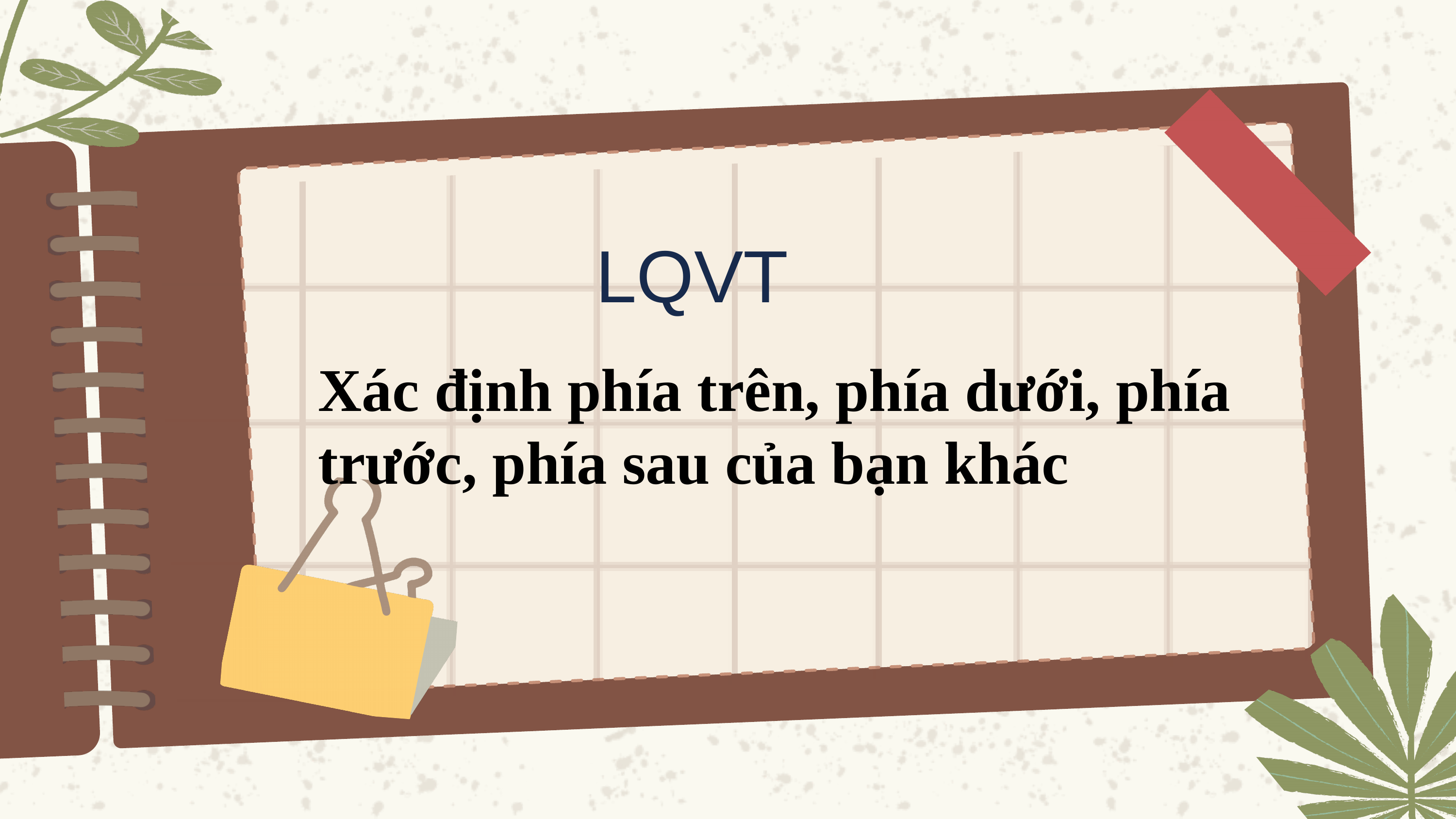

LQVT
Xác định phía trên, phía dưới, phía trước, phía sau của bạn khác